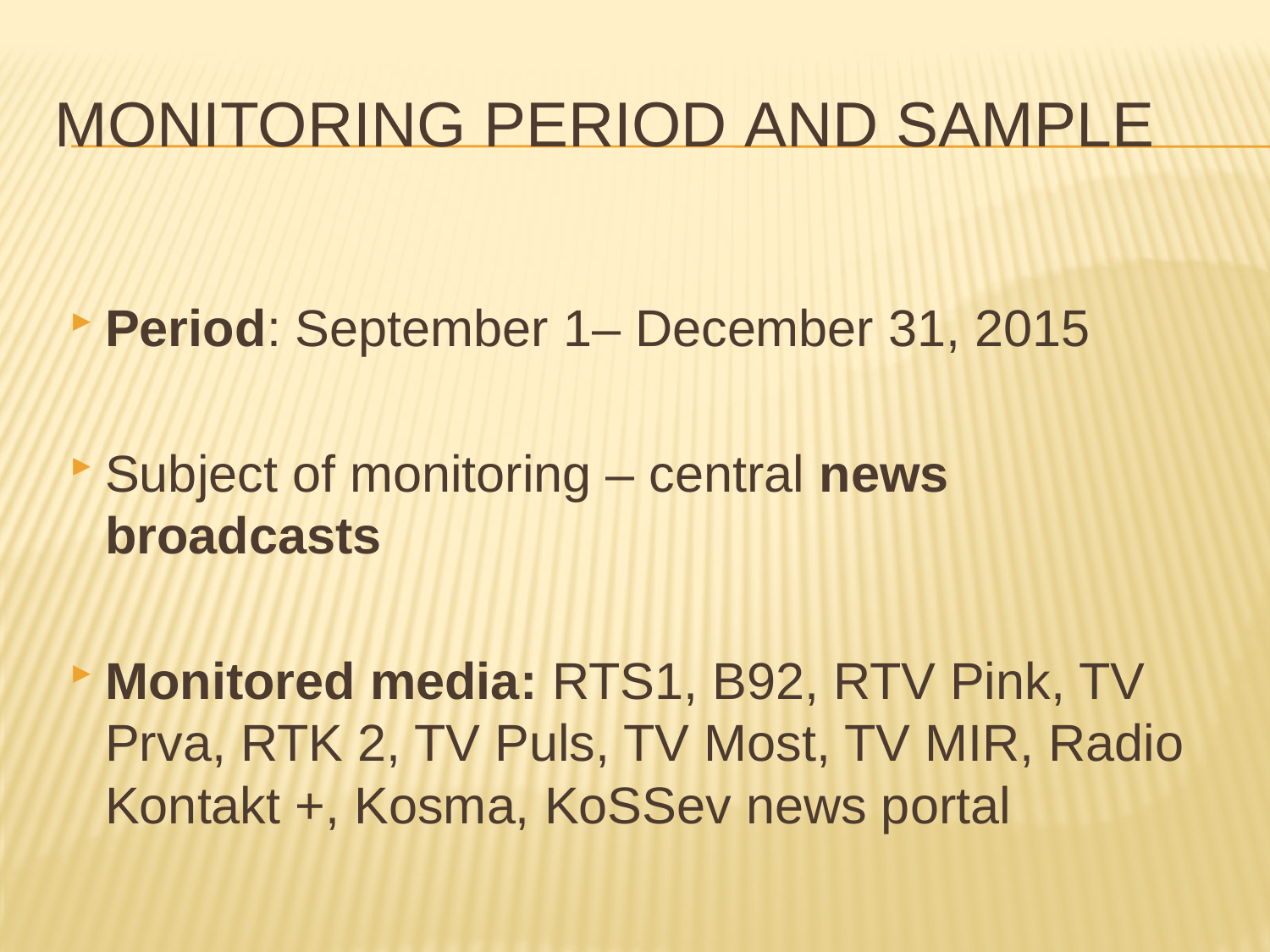

# MONITORING PERIOD AND SAMPLE

Period: September 1– December 31, 2015

Subject of monitoring – central news broadcasts

Monitored media: RTS1, B92, RTV Pink, TV Prva, RTK 2, TV Puls, TV Most, TV MIR, Radio Kontakt +, Kosma, KoSSev news portal